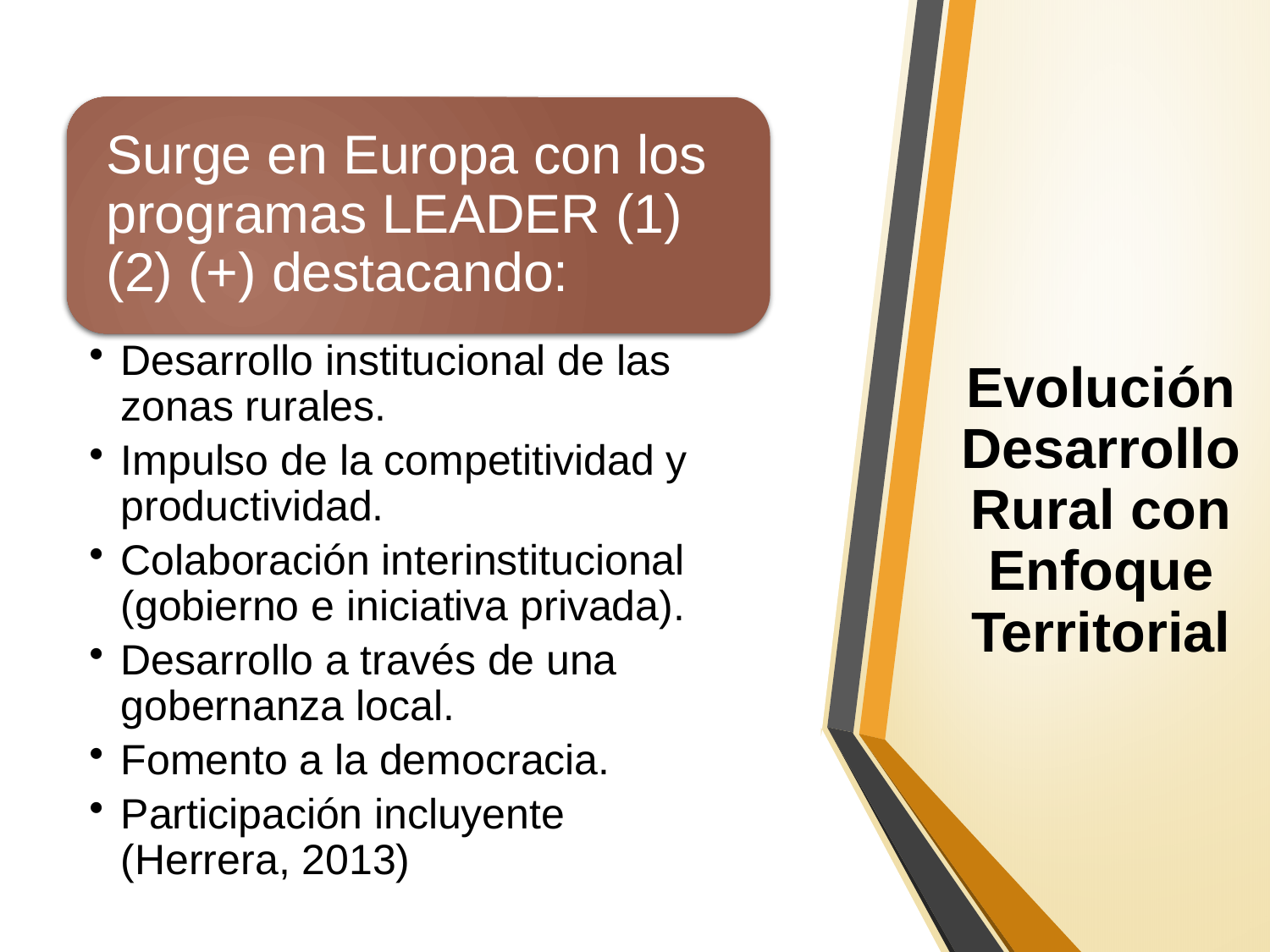

Surge en Europa con los programas LEADER (1) (2) (+) destacando:
Desarrollo institucional de las zonas rurales.
Impulso de la competitividad y productividad.
Colaboración interinstitucional (gobierno e iniciativa privada).
Desarrollo a través de una gobernanza local.
Fomento a la democracia.
Participación incluyente (Herrera, 2013)
# Evolución Desarrollo Rural con Enfoque Territorial